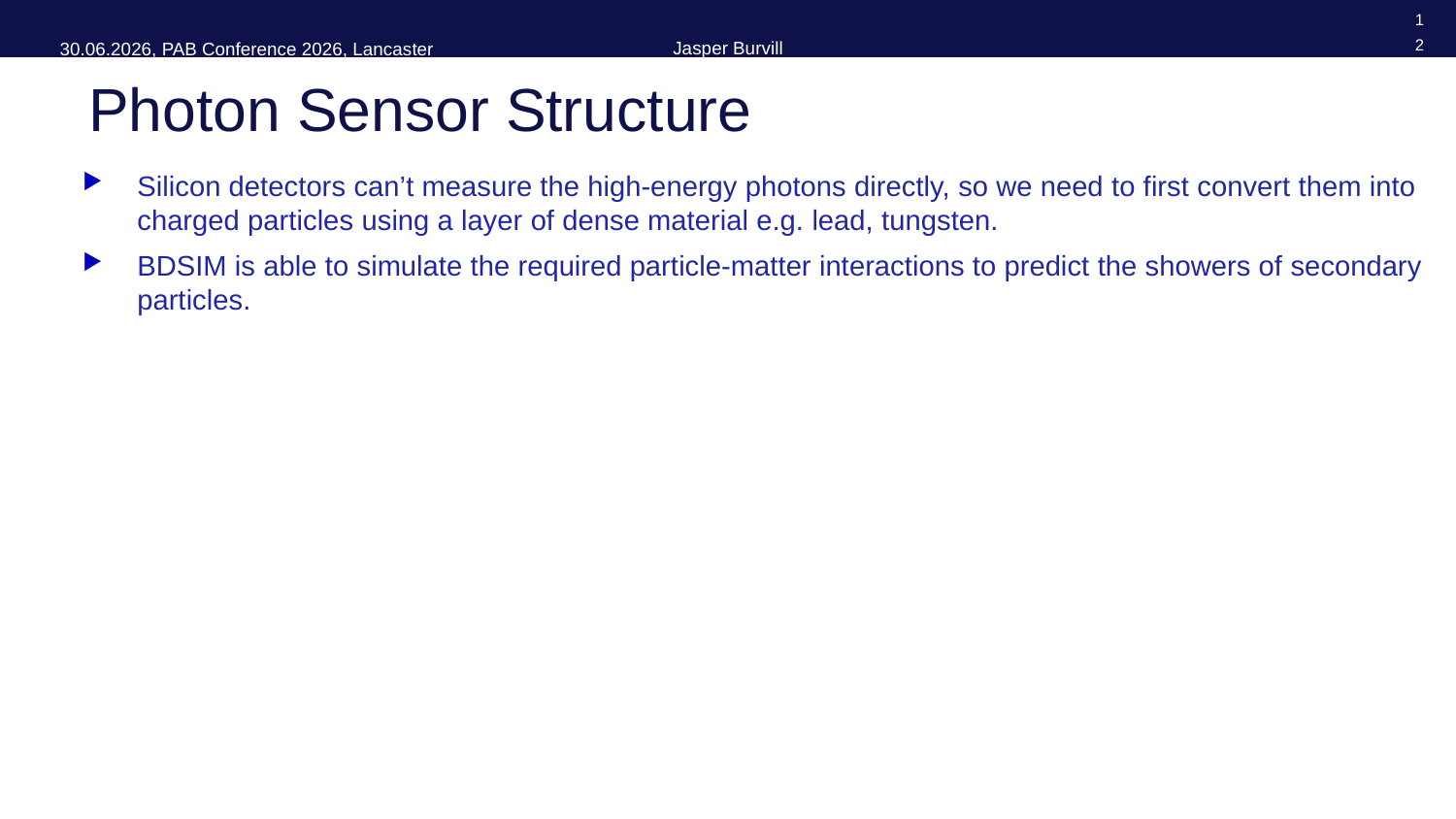

12
# Photon Sensor Structure
Silicon detectors can’t measure the high-energy photons directly, so we need to first convert them into charged particles using a layer of dense material e.g. lead, tungsten.
BDSIM is able to simulate the required particle-matter interactions to predict the showers of secondary particles.